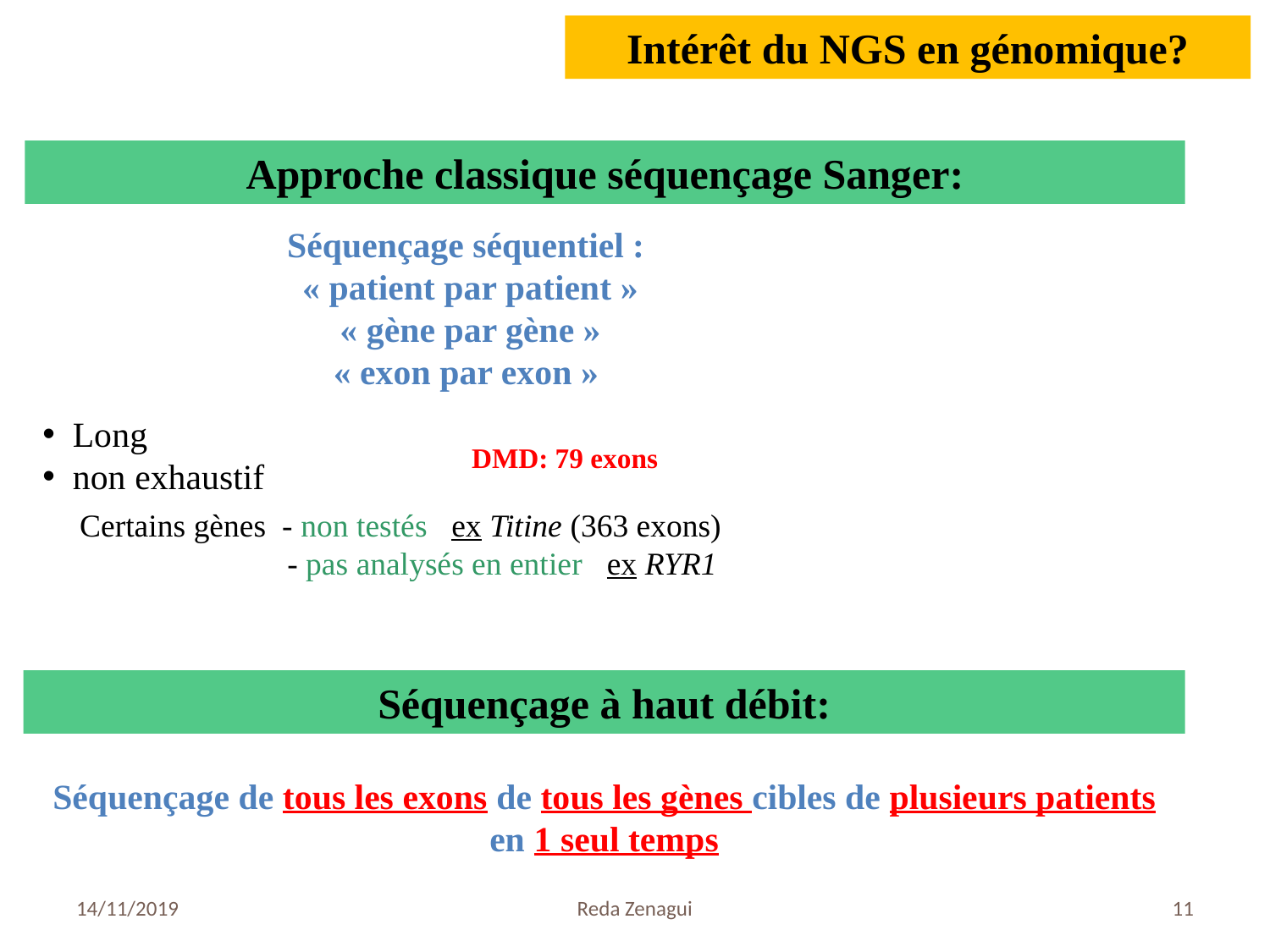

Intérêt du NGS en génomique?
Approche classique séquençage Sanger:
Séquençage séquentiel :
« patient par patient »
« gène par gène »
« exon par exon »
Long
non exhaustif
DMD: 79 exons
 Certains gènes  - non testés   ex Titine (363 exons)
	           - pas analysés en entier   ex RYR1
Séquençage à haut débit:
Séquençage de tous les exons de tous les gènes cibles de plusieurs patients en 1 seul temps
14/11/2019
Reda Zenagui
11